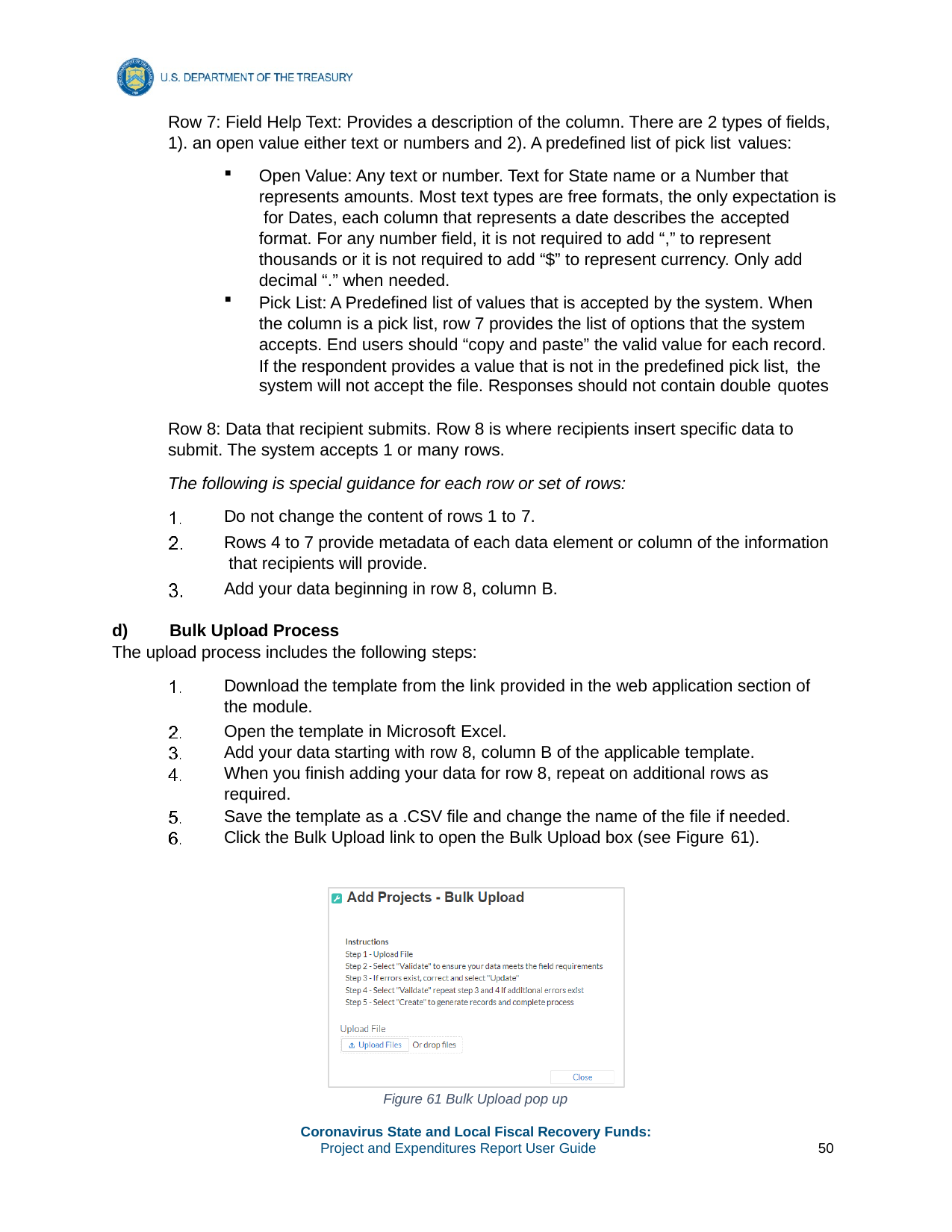

Row 7: Field Help Text: Provides a description of the column. There are 2 types of fields,  1). an open value either text or numbers and 2). A predefined list of pick list values:
Open Value: Any text or number. Text for State name or a Number that  represents amounts. Most text types are free formats, the only expectation is  for Dates, each column that represents a date describes the accepted
format. For any number field, it is not required to add “,” to represent  thousands or it is not required to add “$” to represent currency. Only add  decimal “.” when needed.
Pick List: A Predefined list of values that is accepted by the system. When  the column is a pick list, row 7 provides the list of options that the system  accepts. End users should “copy and paste” the valid value for each record.  If the respondent provides a value that is not in the predefined pick list, the
system will not accept the file. Responses should not contain double quotes

Row 8: Data that recipient submits. Row 8 is where recipients insert specific data to  submit. The system accepts 1 or many rows.
The following is special guidance for each row or set of rows:
Do not change the content of rows 1 to 7.
Rows 4 to 7 provide metadata of each data element or column of the information  that recipients will provide.
Add your data beginning in row 8, column B.

d)	Bulk Upload Process
The upload process includes the following steps:
Download the template from the link provided in the web application section of  the module.
Open the template in Microsoft Excel.
Add your data starting with row 8, column B of the applicable template.  When you finish adding your data for row 8, repeat on additional rows as  required.
Save the template as a .CSV file and change the name of the file if needed.  Click the Bulk Upload link to open the Bulk Upload box (see Figure 61).

Figure 61 Bulk Upload pop up
Coronavirus State and Local Fiscal Recovery Funds:
Project and Expenditures Report User Guide
50